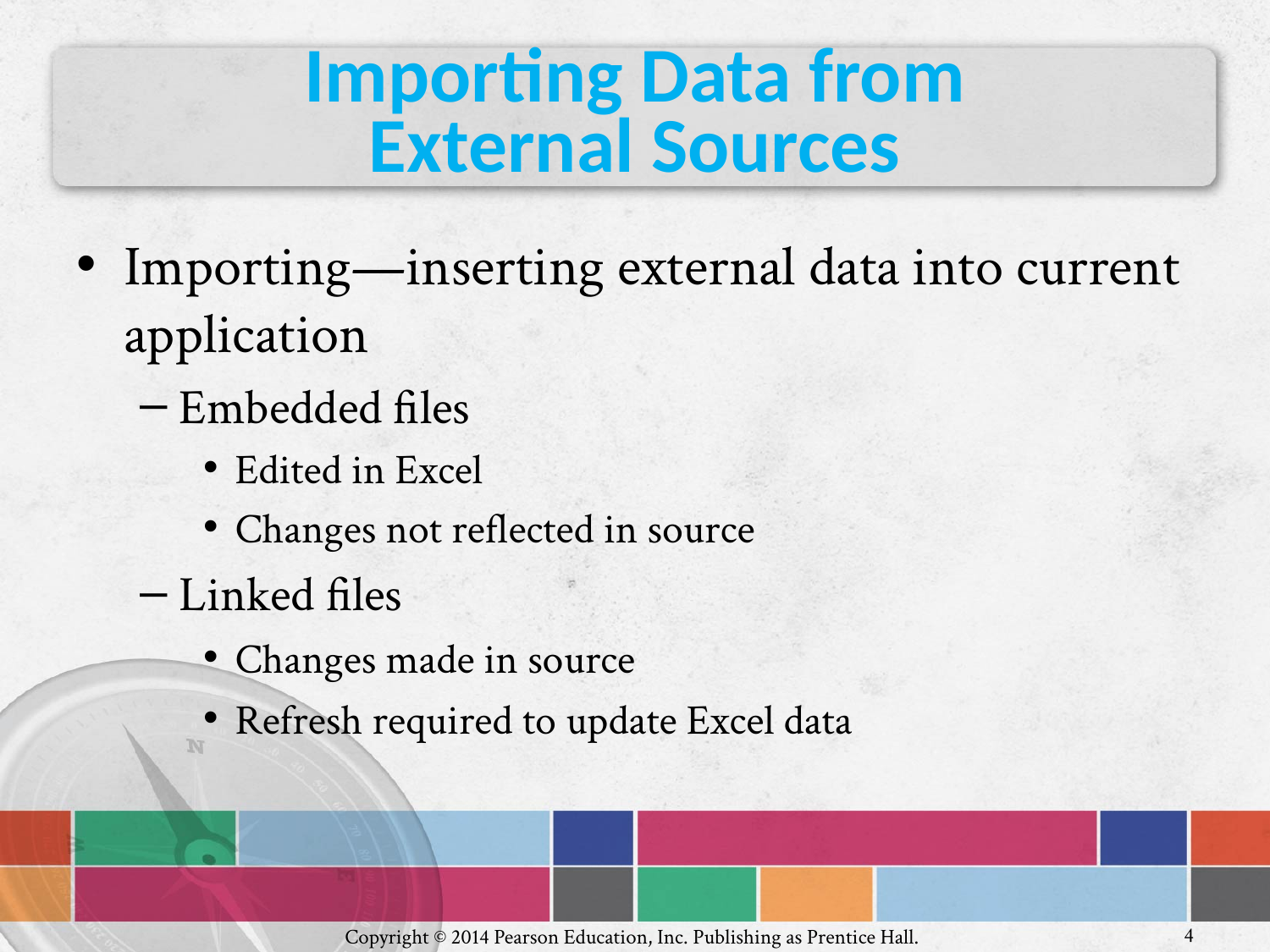

# Importing Data from External Sources
Importing—inserting external data into current application
Embedded files
Edited in Excel
Changes not reflected in source
Linked files
Changes made in source
Refresh required to update Excel data

Copyright © 2014 Pearson Education, Inc. Publishing as Prentice Hall.

4